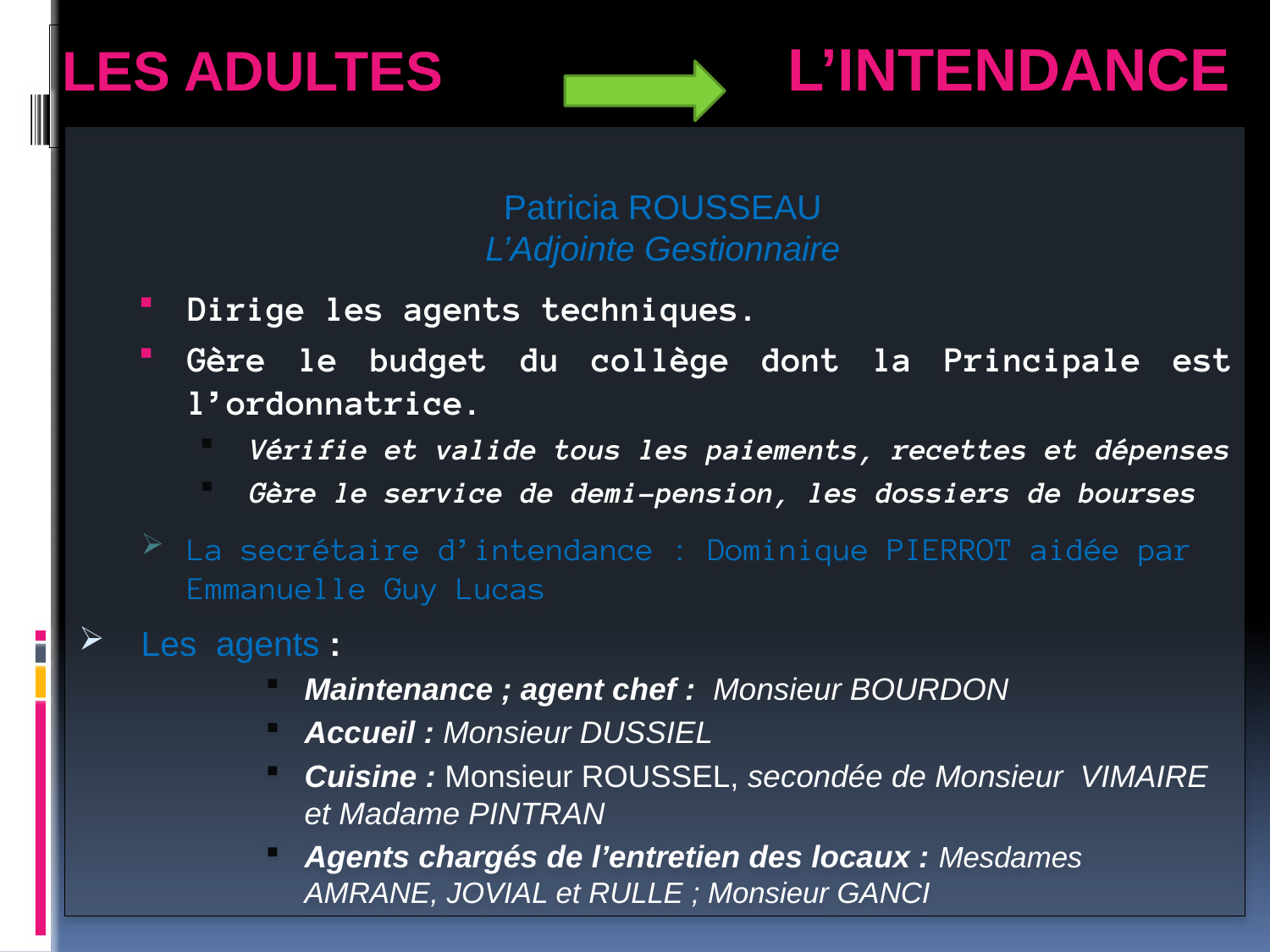

# Les adultes    		        l’intendance

Patricia ROUSSEAU
L’Adjointe Gestionnaire

Dirige les agents techniques.
Gère le budget du collège dont la Principale est l’ordonnatrice.
Vérifie et valide tous les paiements, recettes et dépenses
Gère le service de demi-pension, les dossiers de bourses

La secrétaire d’intendance : Dominique PIERROT aidée par Emmanuelle Guy Lucas

Les  agents :
Maintenance ; agent chef :  Monsieur BOURDON
Accueil : Monsieur DUSSIEL
Cuisine : Monsieur ROUSSEL, secondée de Monsieur  VIMAIRE  et Madame PINTRAN
Agents chargés de l’entretien des locaux : Mesdames AMRANE, JOVIAL et RULLE ; Monsieur GANCI